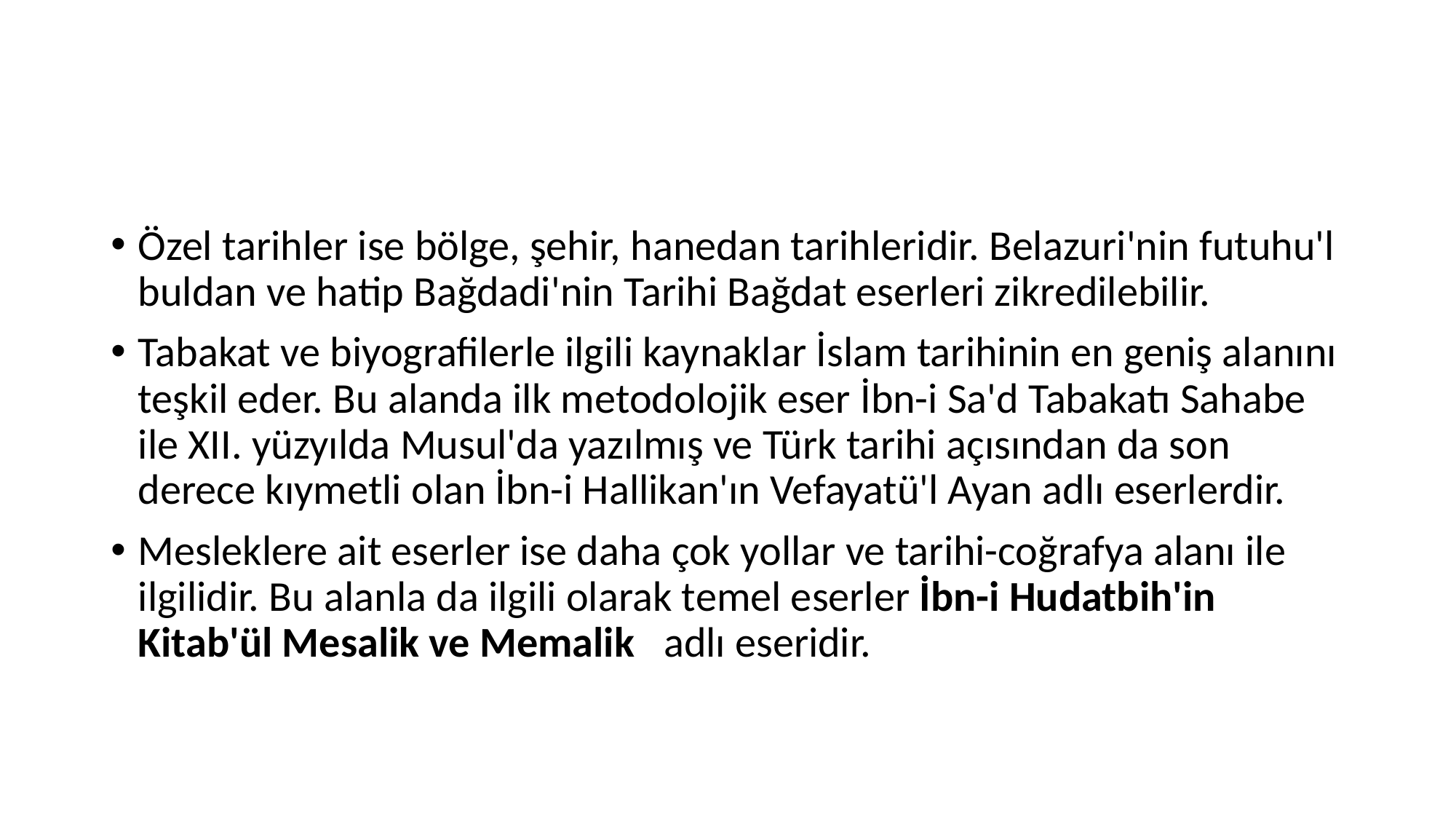

#
Özel tarihler ise bölge, şehir, hanedan tarihleridir. Belazuri'nin futuhu'l buldan ve hatip Bağdadi'nin Tarihi Bağdat eserleri zikredilebilir.
Tabakat ve biyografilerle ilgili kaynaklar İslam tarihinin en geniş alanını teşkil eder. Bu alanda ilk metodolojik eser İbn-i Sa'd Tabakatı Sahabe ile XII. yüzyılda Musul'da yazılmış ve Türk tarihi açısından da son derece kıymetli olan İbn-i Hallikan'ın Vefayatü'l Ayan adlı eserlerdir.
Mesleklere ait eserler ise daha çok yollar ve tarihi-coğrafya alanı ile ilgilidir. Bu alanla da ilgili olarak temel eserler İbn-i Hudatbih'in Kitab'ül Mesalik ve Memalik   adlı eseridir.